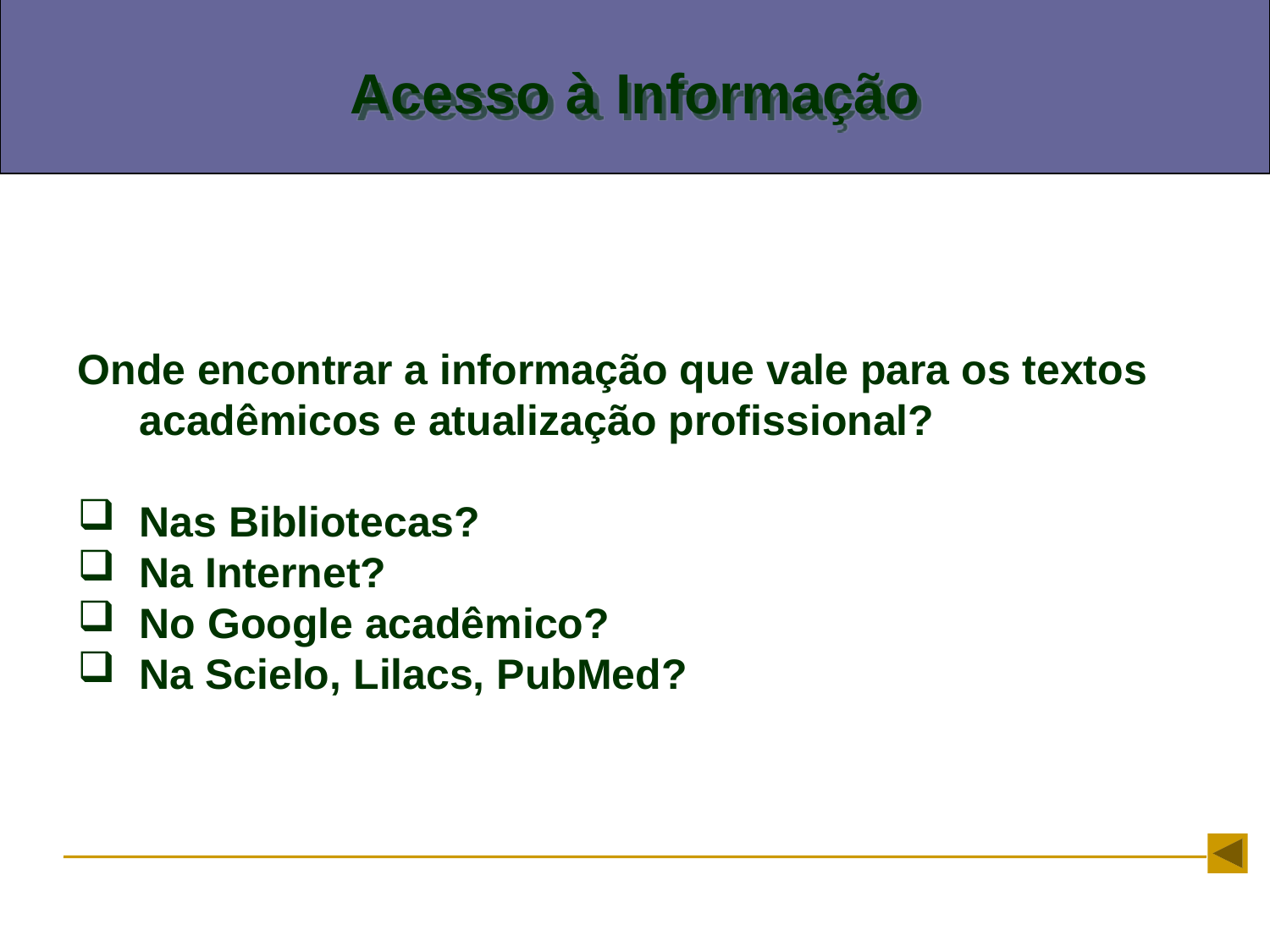

Acesso à Informação
Onde encontrar a informação que vale para os textos acadêmicos e atualização profissional?

Nas Bibliotecas?
Na Internet?
No Google acadêmico?
Na Scielo, Lilacs, PubMed?